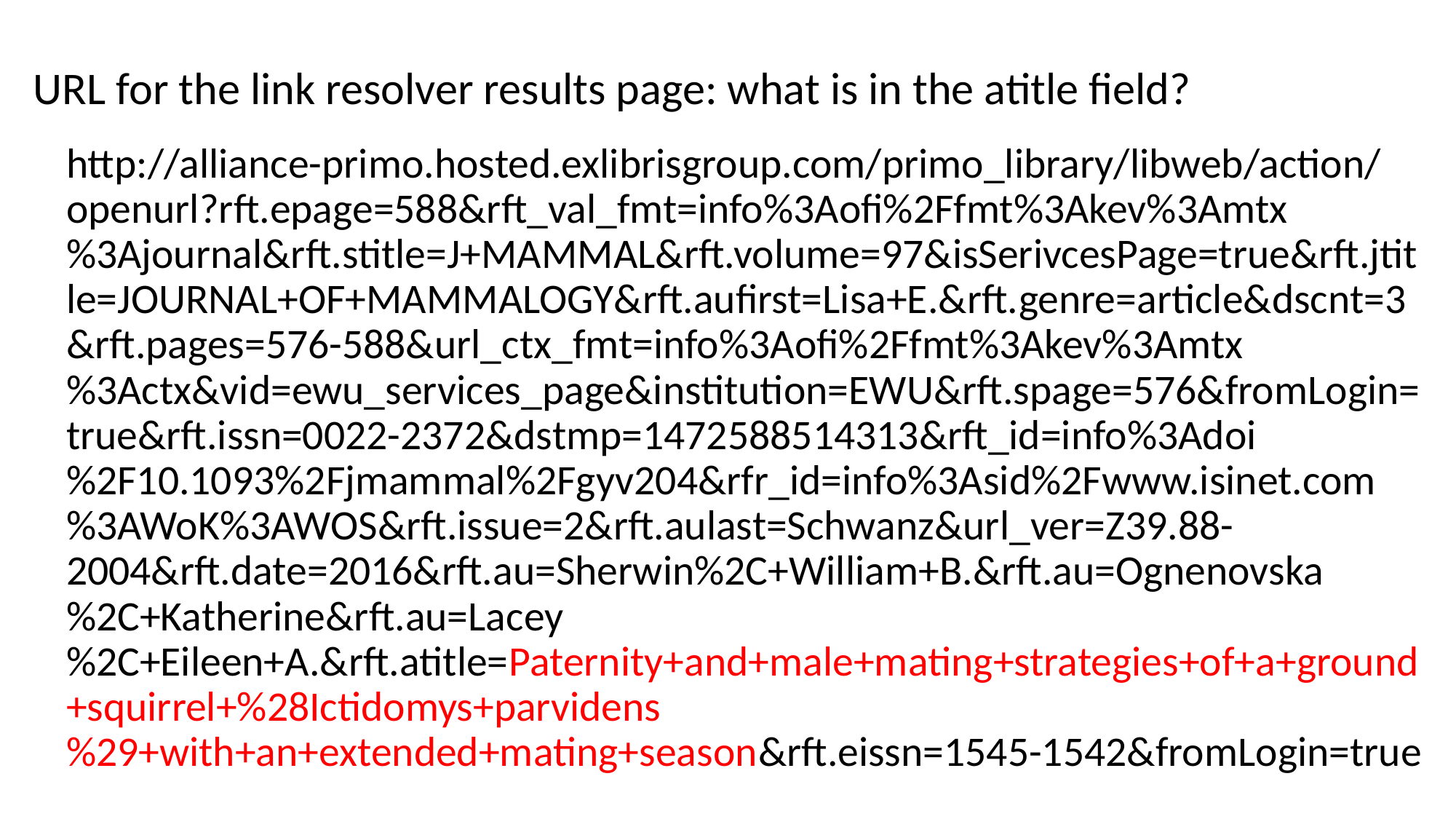

# URL for the link resolver results page: what is in the atitle field?
http://alliance-primo.hosted.exlibrisgroup.com/primo_library/libweb/action/openurl?rft.epage=588&rft_val_fmt=info%3Aofi%2Ffmt%3Akev%3Amtx%3Ajournal&rft.stitle=J+MAMMAL&rft.volume=97&isSerivcesPage=true&rft.jtitle=JOURNAL+OF+MAMMALOGY&rft.aufirst=Lisa+E.&rft.genre=article&dscnt=3&rft.pages=576-588&url_ctx_fmt=info%3Aofi%2Ffmt%3Akev%3Amtx%3Actx&vid=ewu_services_page&institution=EWU&rft.spage=576&fromLogin=true&rft.issn=0022-2372&dstmp=1472588514313&rft_id=info%3Adoi%2F10.1093%2Fjmammal%2Fgyv204&rfr_id=info%3Asid%2Fwww.isinet.com%3AWoK%3AWOS&rft.issue=2&rft.aulast=Schwanz&url_ver=Z39.88-2004&rft.date=2016&rft.au=Sherwin%2C+William+B.&rft.au=Ognenovska%2C+Katherine&rft.au=Lacey%2C+Eileen+A.&rft.atitle=Paternity+and+male+mating+strategies+of+a+ground+squirrel+%28Ictidomys+parvidens%29+with+an+extended+mating+season&rft.eissn=1545-1542&fromLogin=true